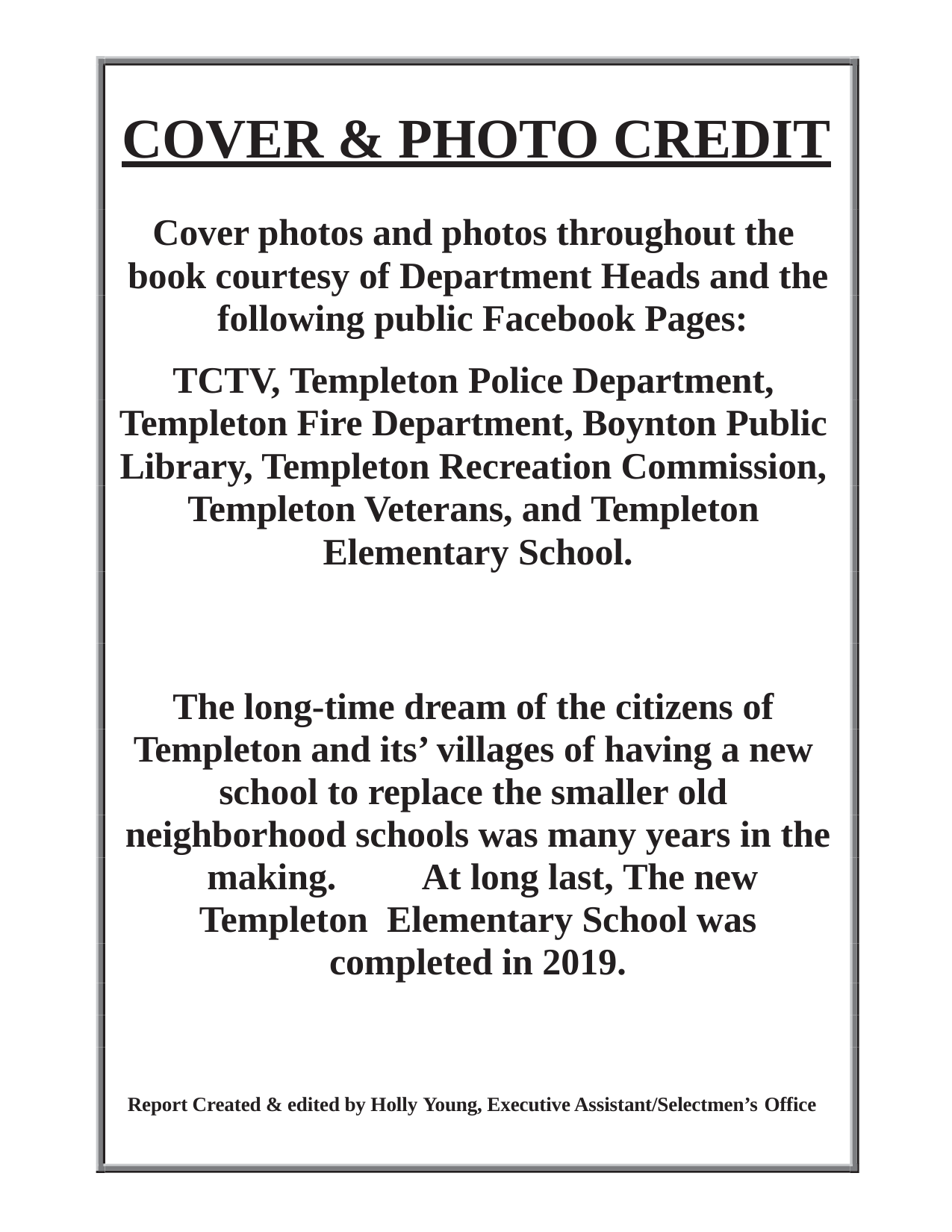

# COVER & PHOTO CREDIT

Cover photos and photos throughout the  book courtesy of Department Heads and the  following public Facebook Pages:
TCTV, Templeton Police Department,  Templeton Fire Department, Boynton Public  Library, Templeton Recreation Commission,  Templeton Veterans, and Templeton  Elementary School.

The long-time dream of the citizens of  Templeton and its’ villages of having a new  school to replace the smaller old  neighborhood schools was many years in the  making.	At long last, The new Templeton  Elementary School was completed in 2019.

Report Created & edited by Holly Young, Executive Assistant/Selectmen’s Office